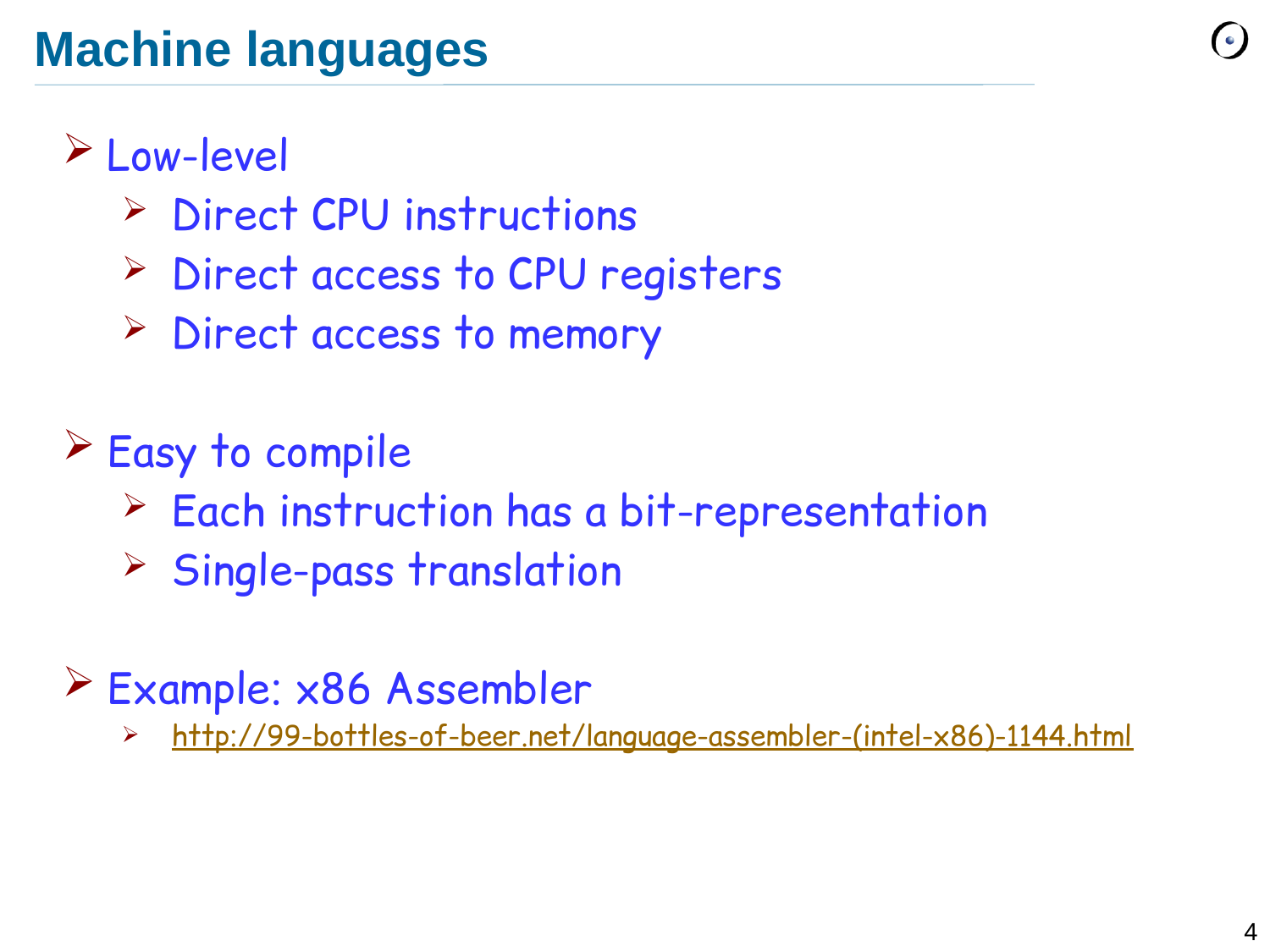

# Machine languages
Low-level
Direct CPU instructions
Direct access to CPU registers
Direct access to memory

Easy to compile
Each instruction has a bit-representation
Single-pass translation

Example: x86 Assembler
http://99-bottles-of-beer.net/language-assembler-(intel-x86)-1144.html